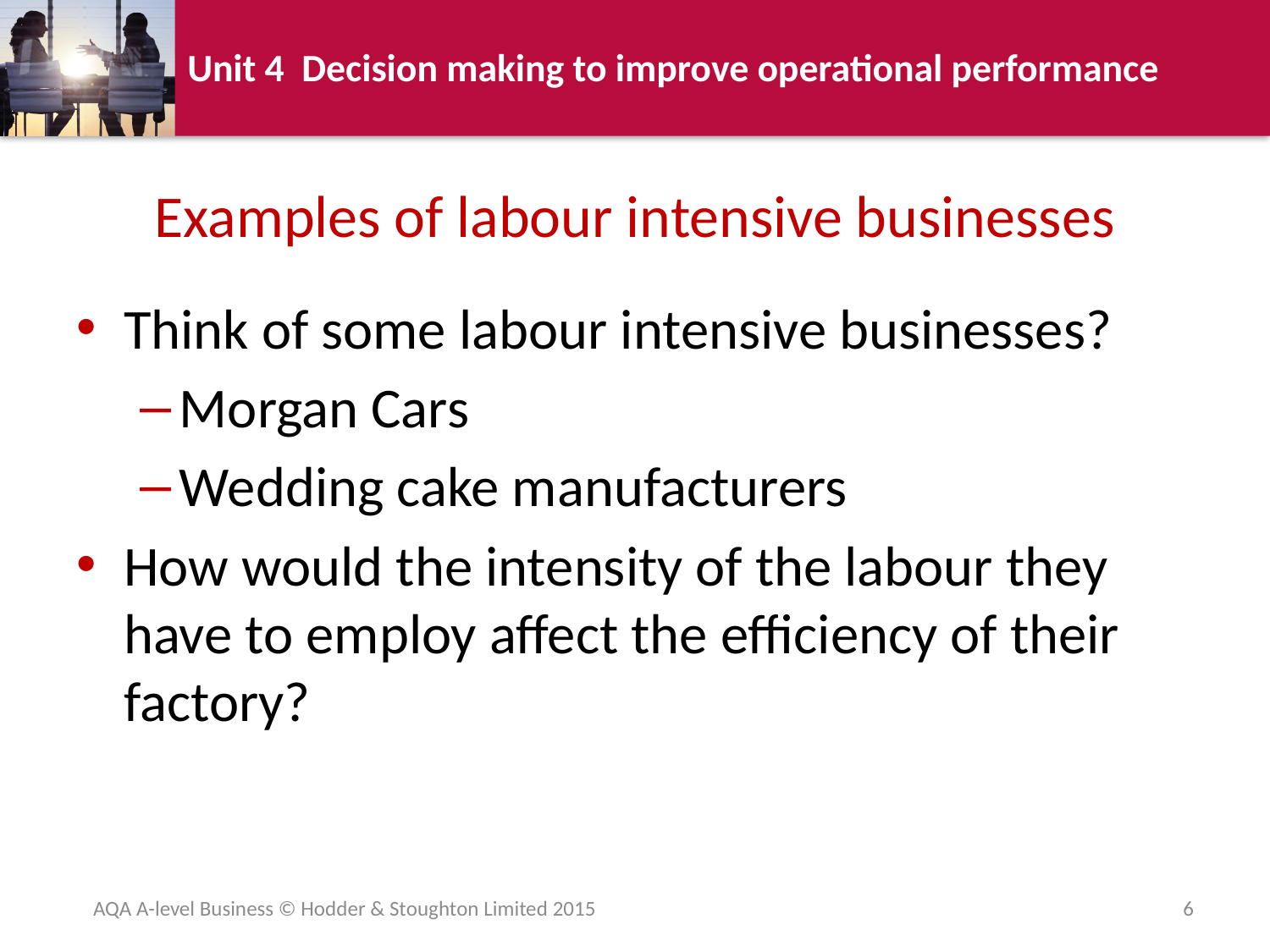

# Examples of labour intensive businesses
Think of some labour intensive businesses?
Morgan Cars
Wedding cake manufacturers
How would the intensity of the labour they have to employ affect the efficiency of their factory?
AQA A-level Business © Hodder & Stoughton Limited 2015
6